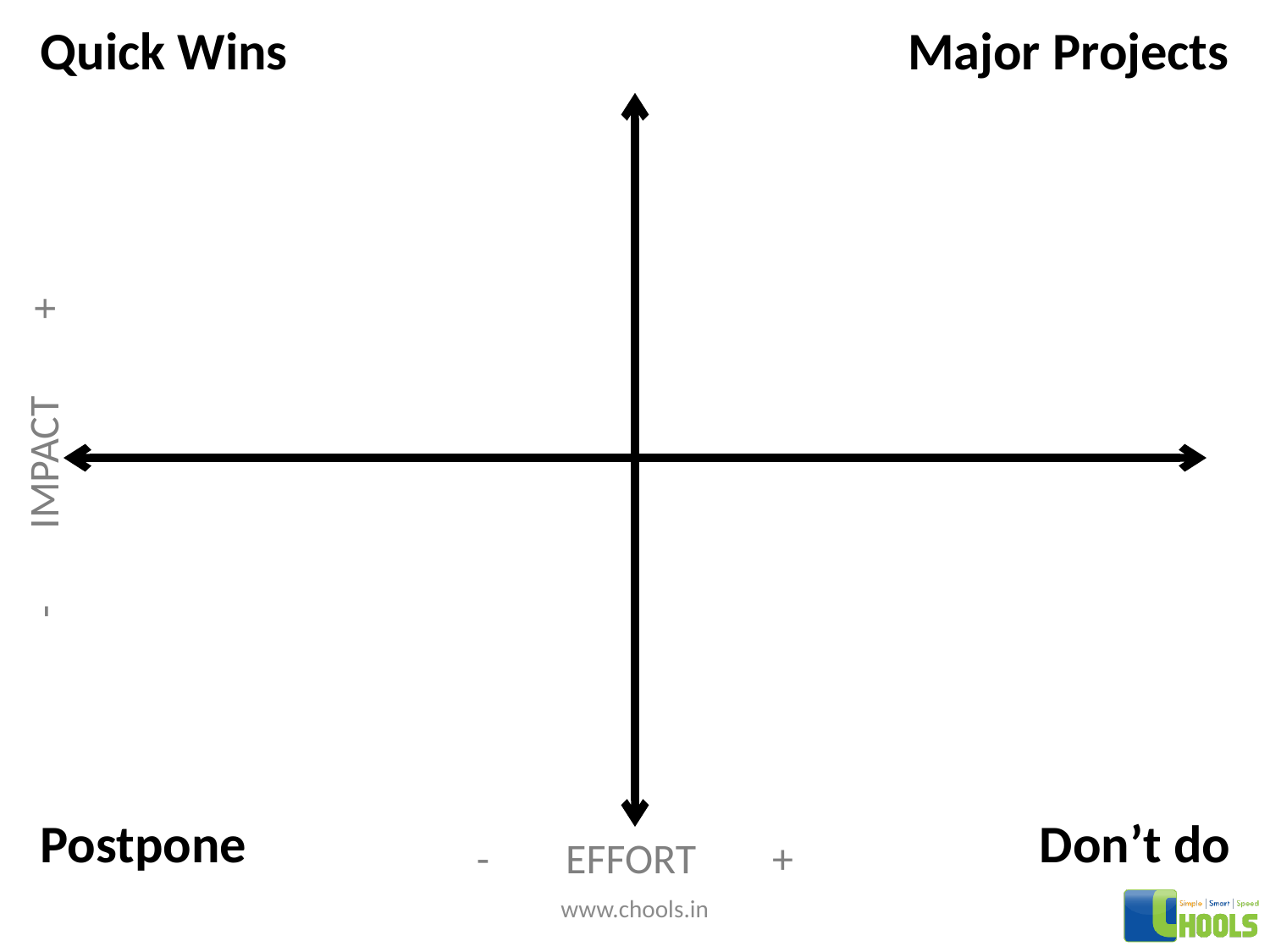

Quick Wins
Major Projects
.
.
.
.
.
.
.
.
-        IMPACT        +
.
.
.
.
.
.
.
.
Postpone
Don’t do
-        EFFORT        +
www.chools.in